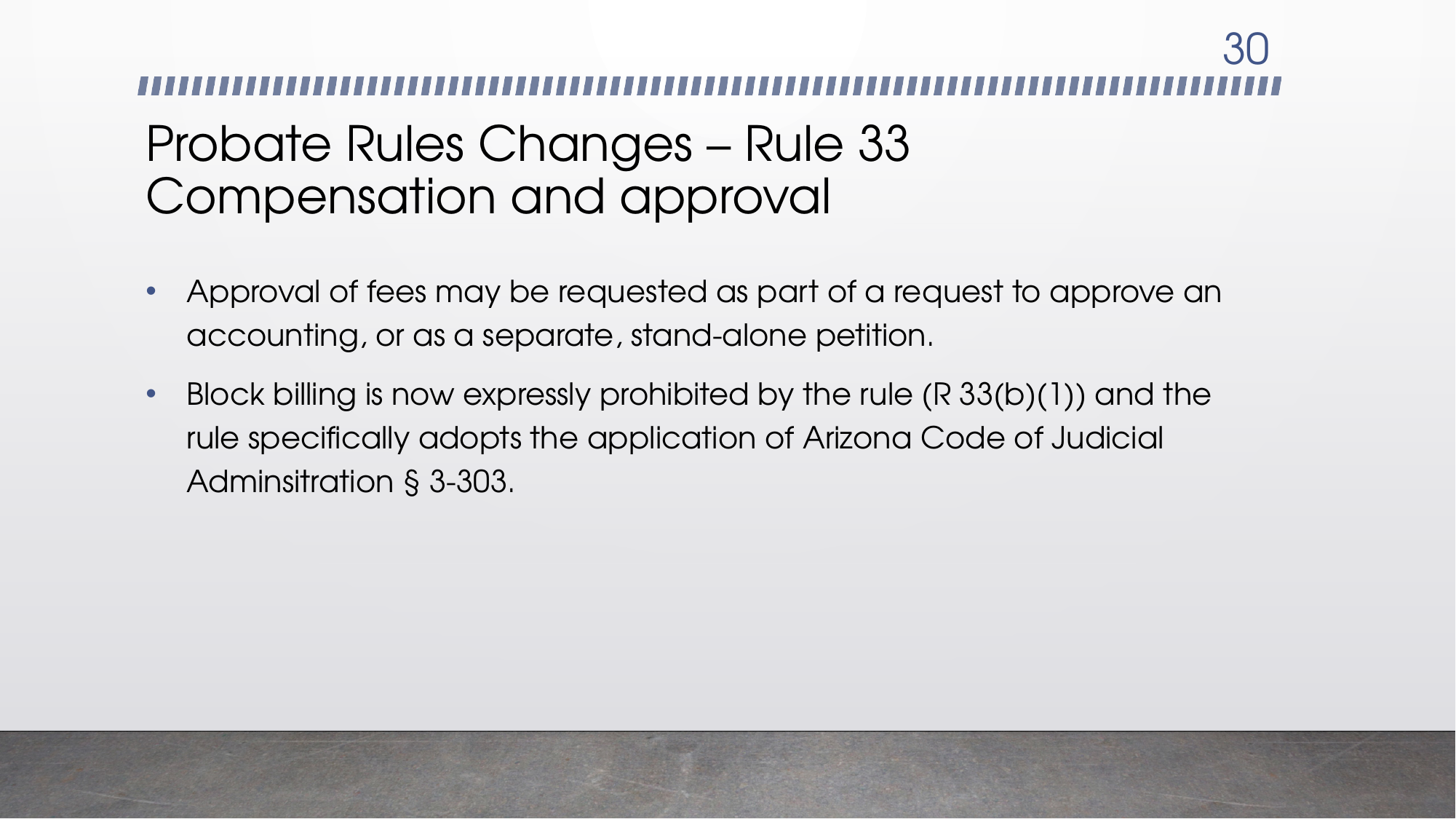

30
# Probate Rules Changes – Rule 33 Compensation and approval
Approval of fees may be requested as part of a request to approve an accounting, or as a separate, stand-alone petition.
Block billing is now expressly prohibited by the rule (R 33(b)(1)) and the rule specifically adopts the application of Arizona Code of Judicial Adminsitration § 3-303.